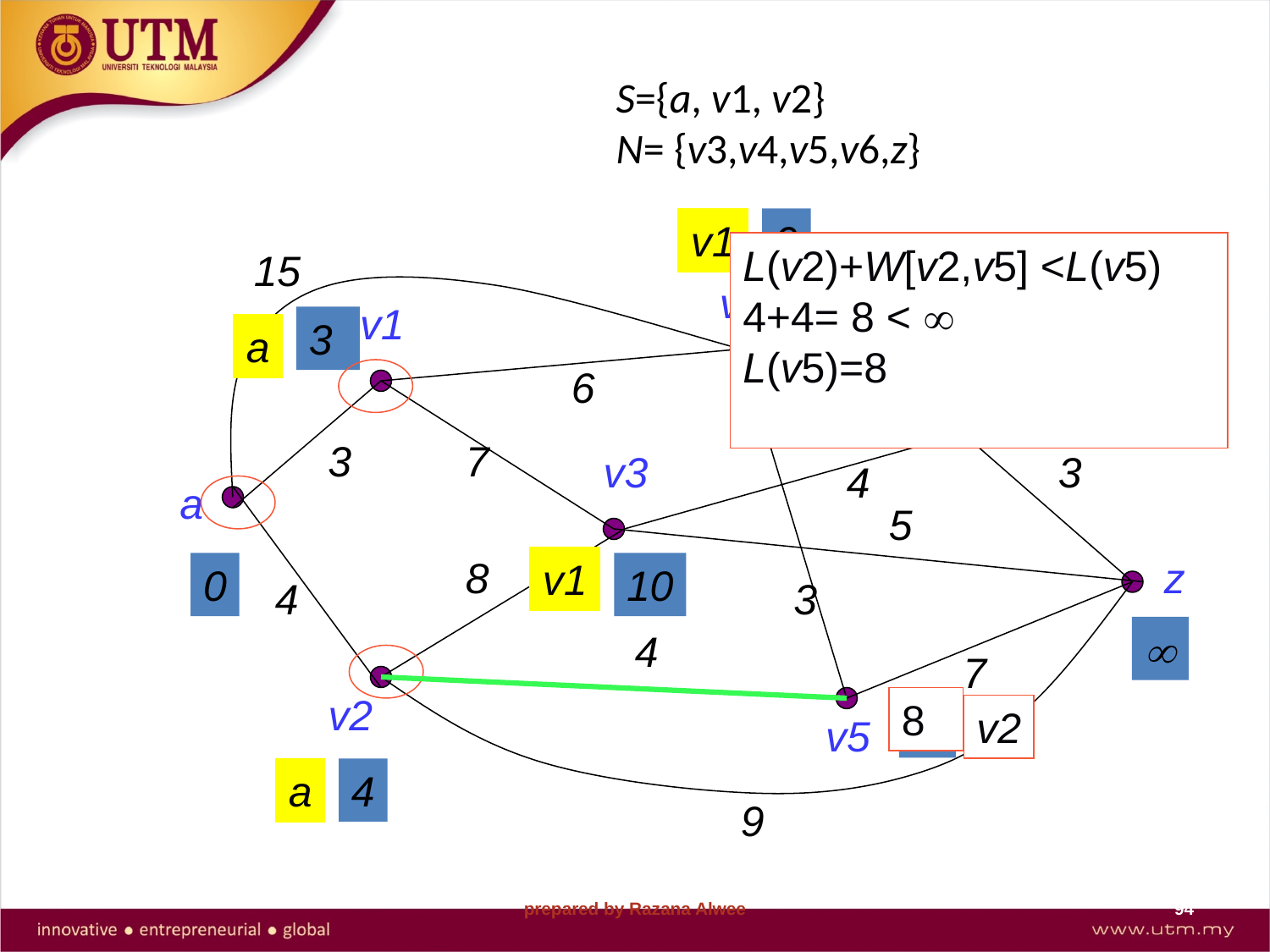

# S={a, v1, v2} N= {v3,v4,v5,v6,z}
v1
9
L(v2)+W[v2,v5] <L(v5)
4+4= 8 < ∞
L(v5)=8

15
v4

v1
3
7
a
∞

6
v6

3
7

v3
3
4
a

5

8
z
v1
0
10
4
3

∞
4
7

v2

8
∞
v2
v5
a
4
9
prepared by Razana Alwee
94